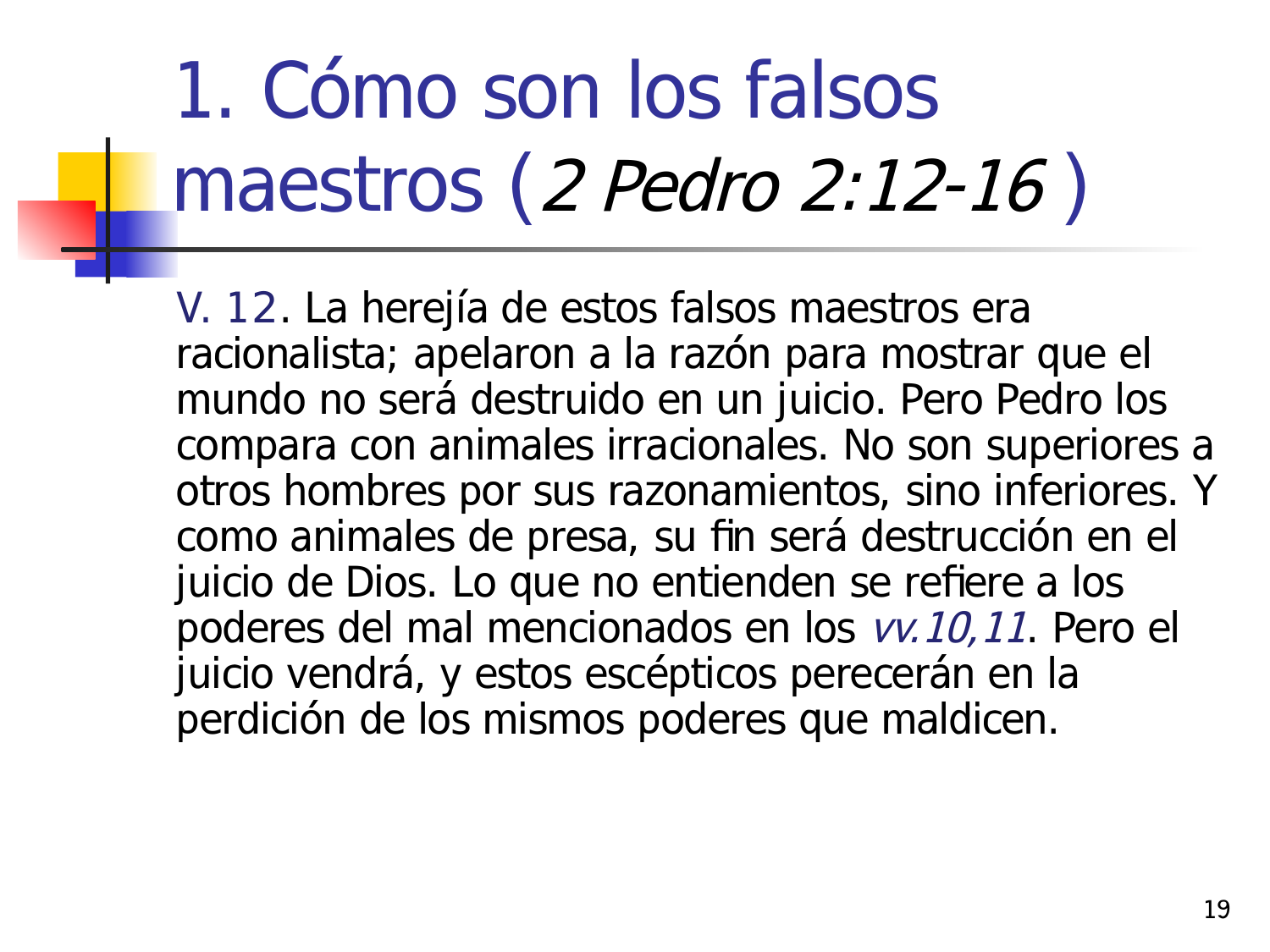

# 1. Cómo son los falsos maestros (2 Pedro 2:12-16 )
V. 12. La herejía de estos falsos maestros era racionalista; apelaron a la razón para mostrar que el mundo no será destruido en un juicio. Pero Pedro los compara con animales irracionales. No son superiores a otros hombres por sus razonamientos, sino inferiores. Y como animales de presa, su fin será destrucción en el juicio de Dios. Lo que no entienden se refiere a los poderes del mal mencionados en los vv.10,11. Pero el juicio vendrá, y estos escépticos perecerán en la perdición de los mismos poderes que maldicen.
19